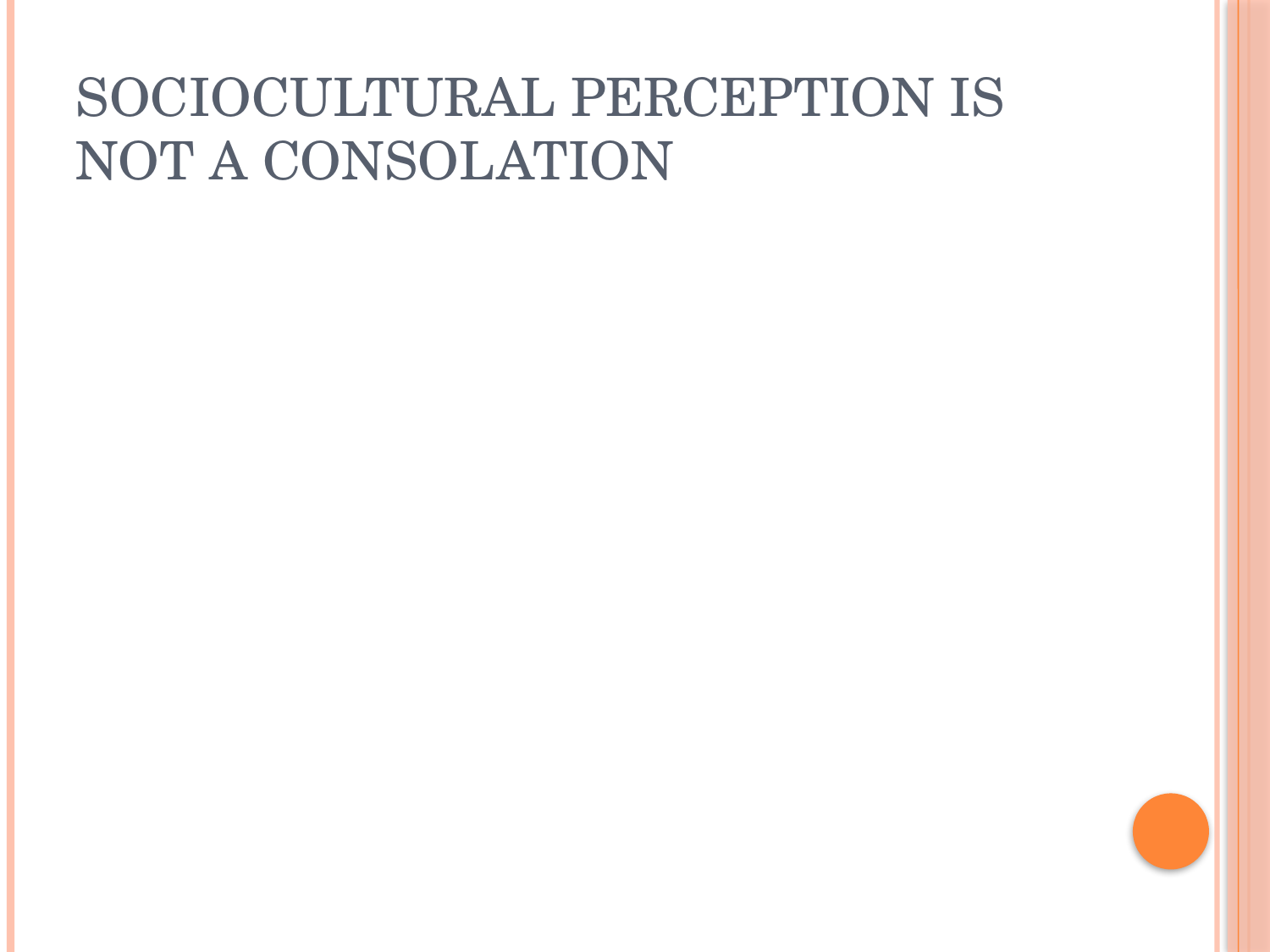

# Sociocultural perception is not a consolation